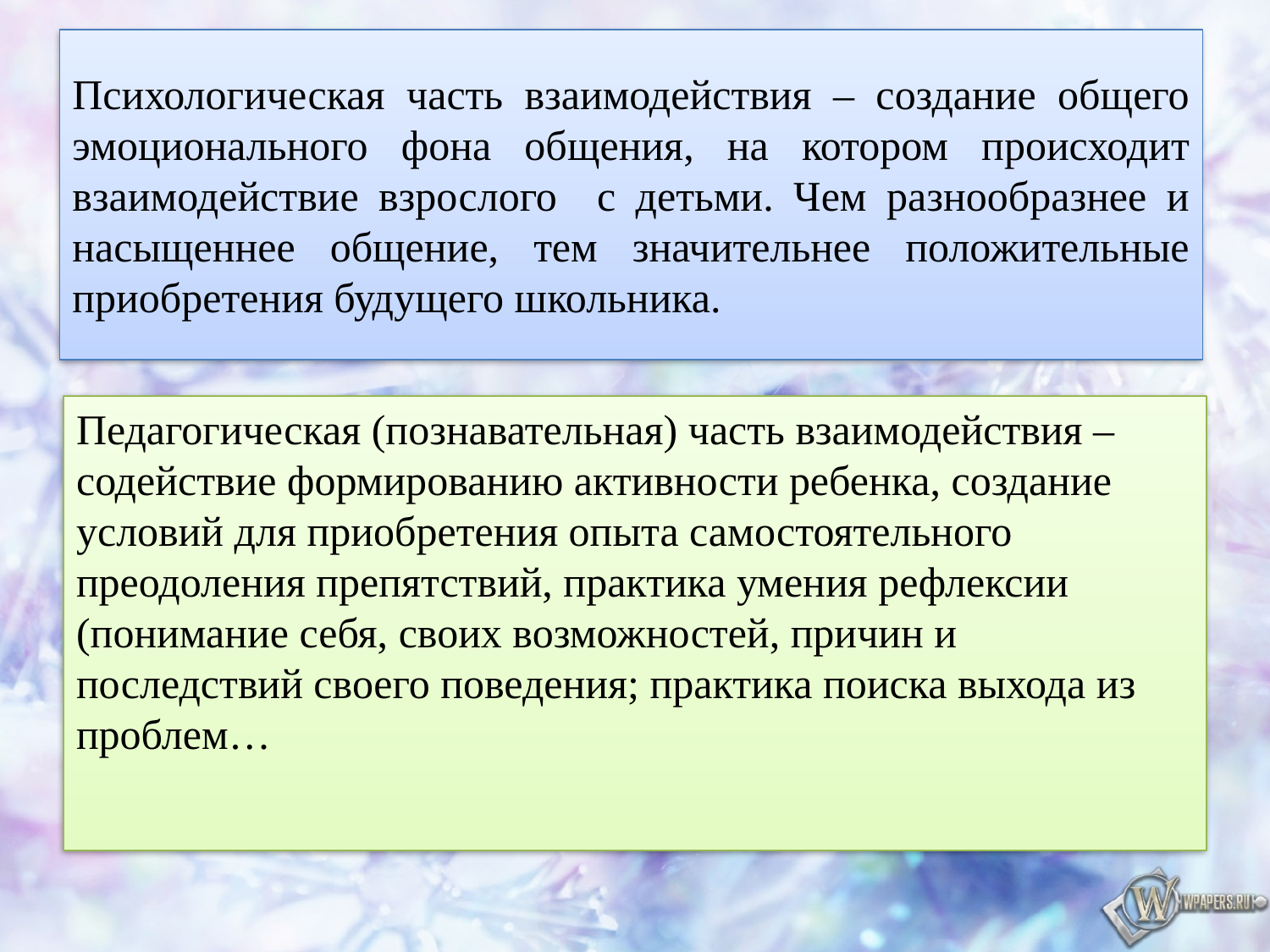

# Психологическая часть взаимодействия – создание общего эмоционального фона общения, на котором происходит взаимодействие взрослого  с детьми. Чем разнообразнее и насыщеннее общение, тем значительнее положительные приобретения будущего школьника.
Педагогическая (познавательная) часть взаимодействия – содействие формированию активности ребенка, создание условий для приобретения опыта самостоятельного преодоления препятствий, практика умения рефлексии (понимание себя, своих возможностей, причин и последствий своего поведения; практика поиска выхода из проблем…